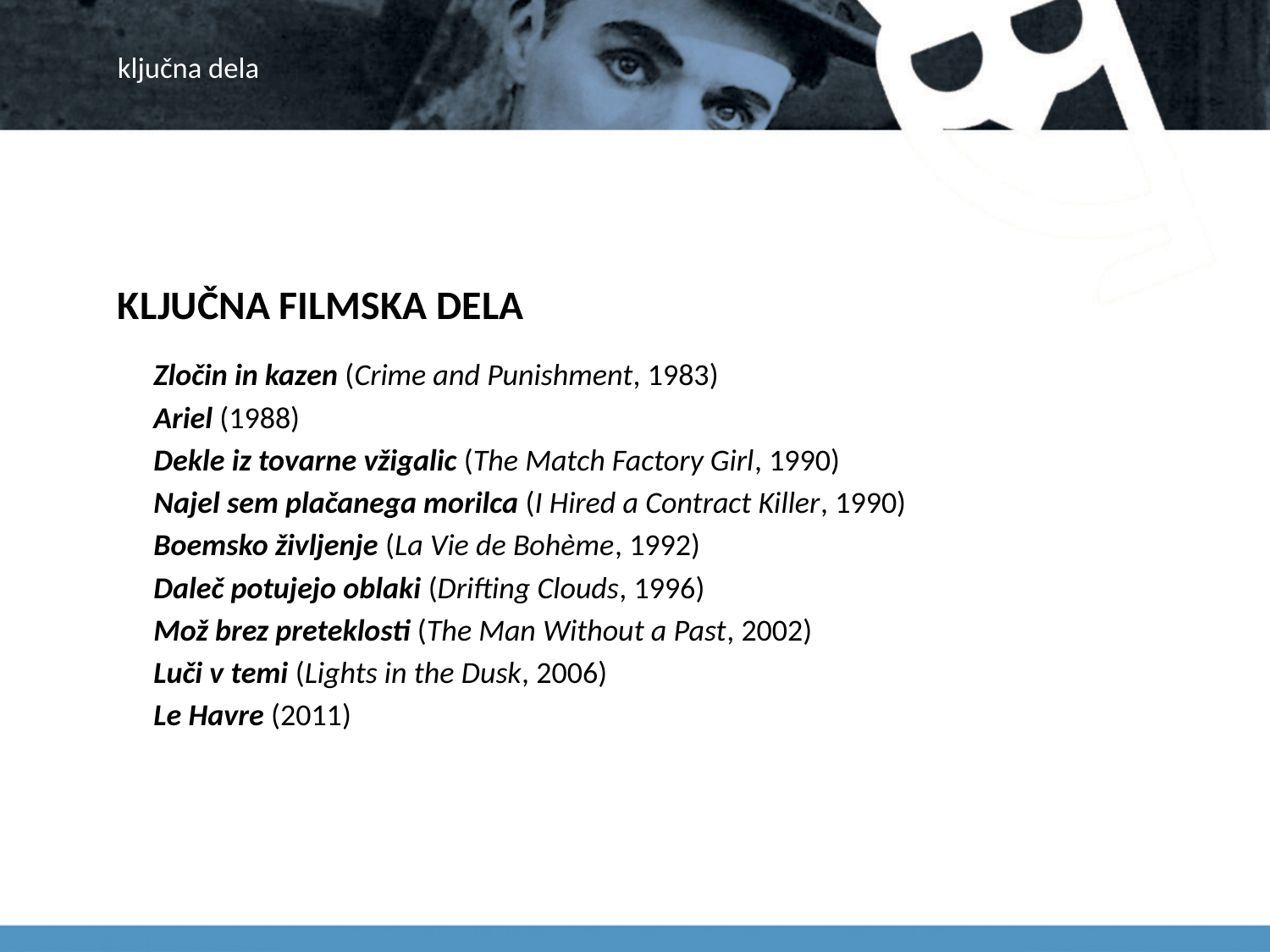

# ključna dela

KLJUČNA FILMSKA DELA

Zločin in kazen (Crime and Punishment, 1983)
Ariel (1988)
Dekle iz tovarne vžigalic (The Match Factory Girl, 1990)
Najel sem plačanega morilca (I Hired a Contract Killer, 1990)
Boemsko življenje (La Vie de Bohème, 1992)
Daleč potujejo oblaki (Drifting Clouds, 1996)
Mož brez preteklosti (The Man Without a Past, 2002)
Luči v temi (Lights in the Dusk, 2006)
Le Havre (2011)